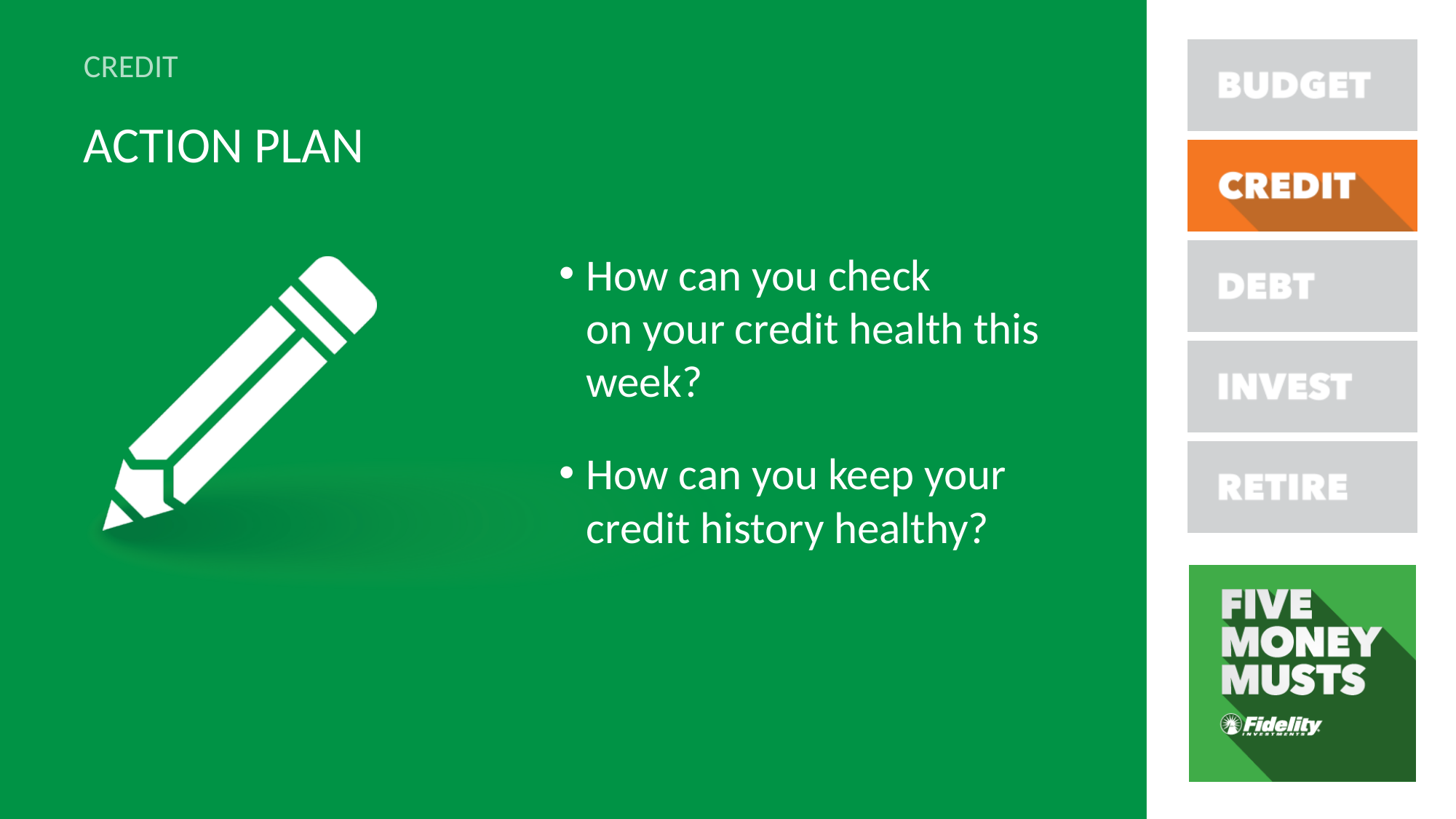

CREDIT
# ACTION PLAN
How can you check
on your credit health this week?
How can you keep your credit history healthy?